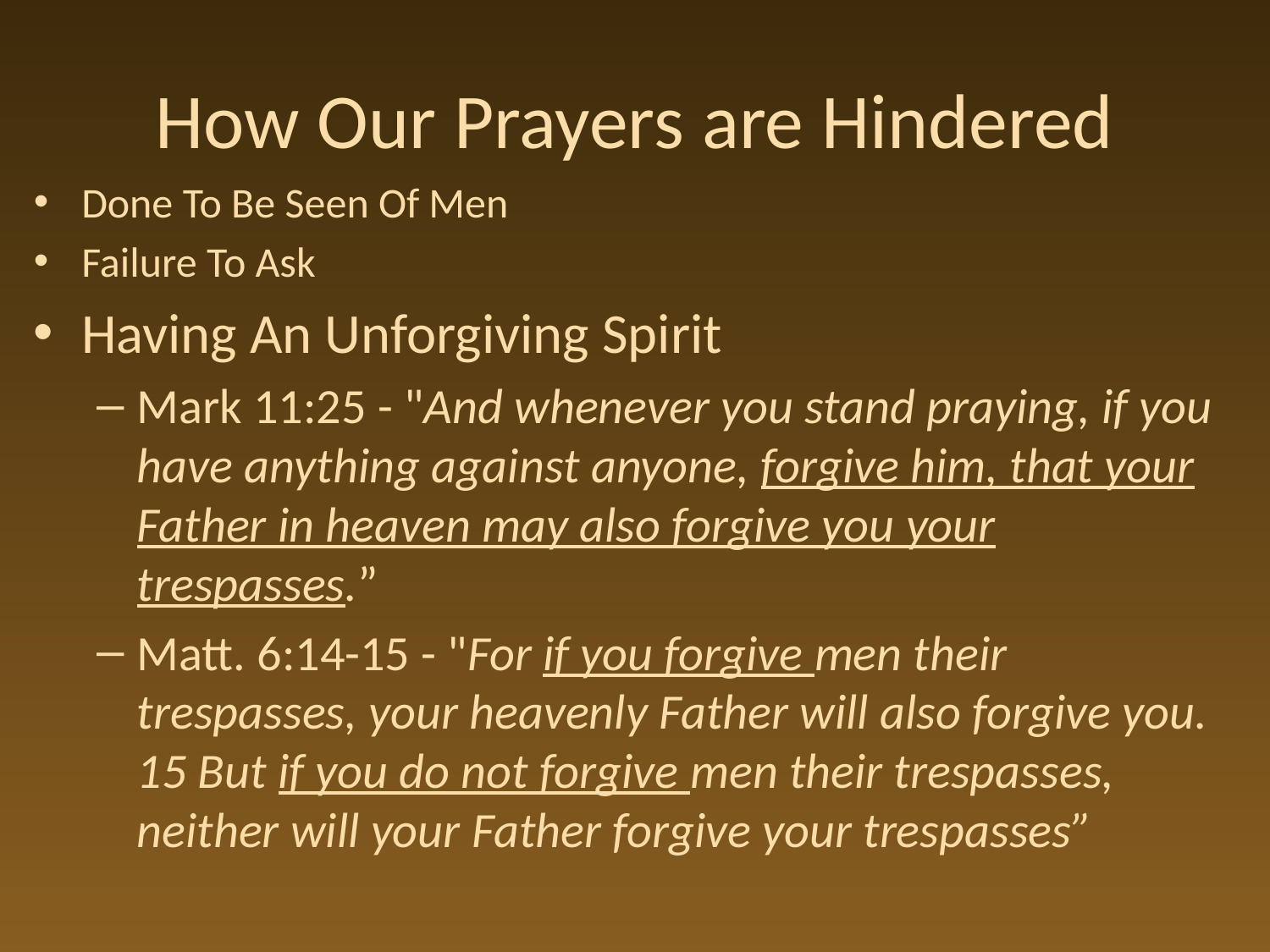

# How Our Prayers are Hindered
Done To Be Seen Of Men
Failure To Ask
Having An Unforgiving Spirit
Mark 11:25 - "And whenever you stand praying, if you have anything against anyone, forgive him, that your Father in heaven may also forgive you your trespasses.”
Matt. 6:14-15 - "For if you forgive men their trespasses, your heavenly Father will also forgive you. 15 But if you do not forgive men their trespasses, neither will your Father forgive your trespasses”